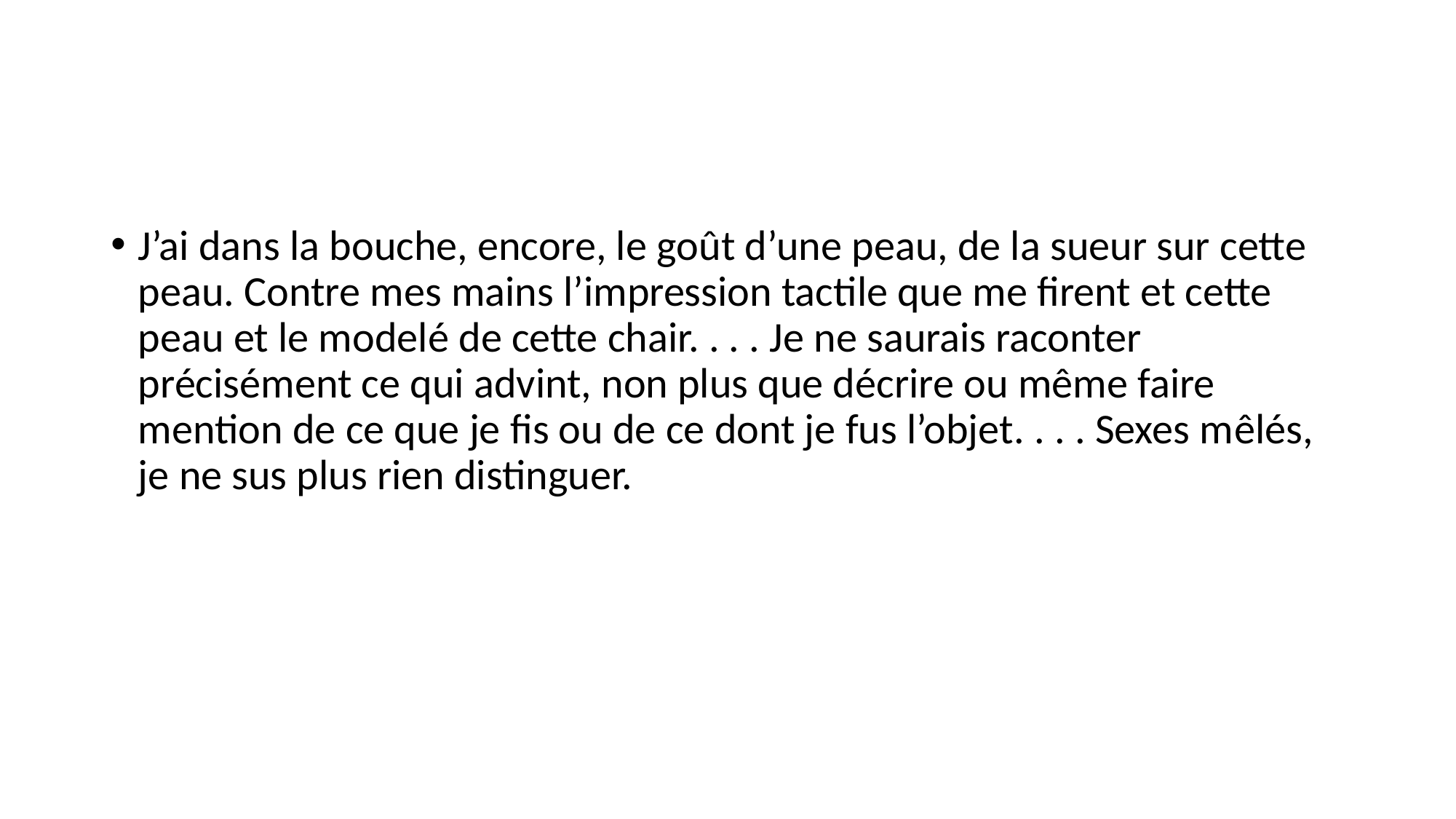

#
J’ai dans la bouche, encore, le goût d’une peau, de la sueur sur cette peau. Contre mes mains l’impression tactile que me firent et cette peau et le modelé de cette chair. . . . Je ne saurais raconter précisément ce qui advint, non plus que décrire ou même faire mention de ce que je fis ou de ce dont je fus l’objet. . . . Sexes mêlés, je ne sus plus rien distinguer.